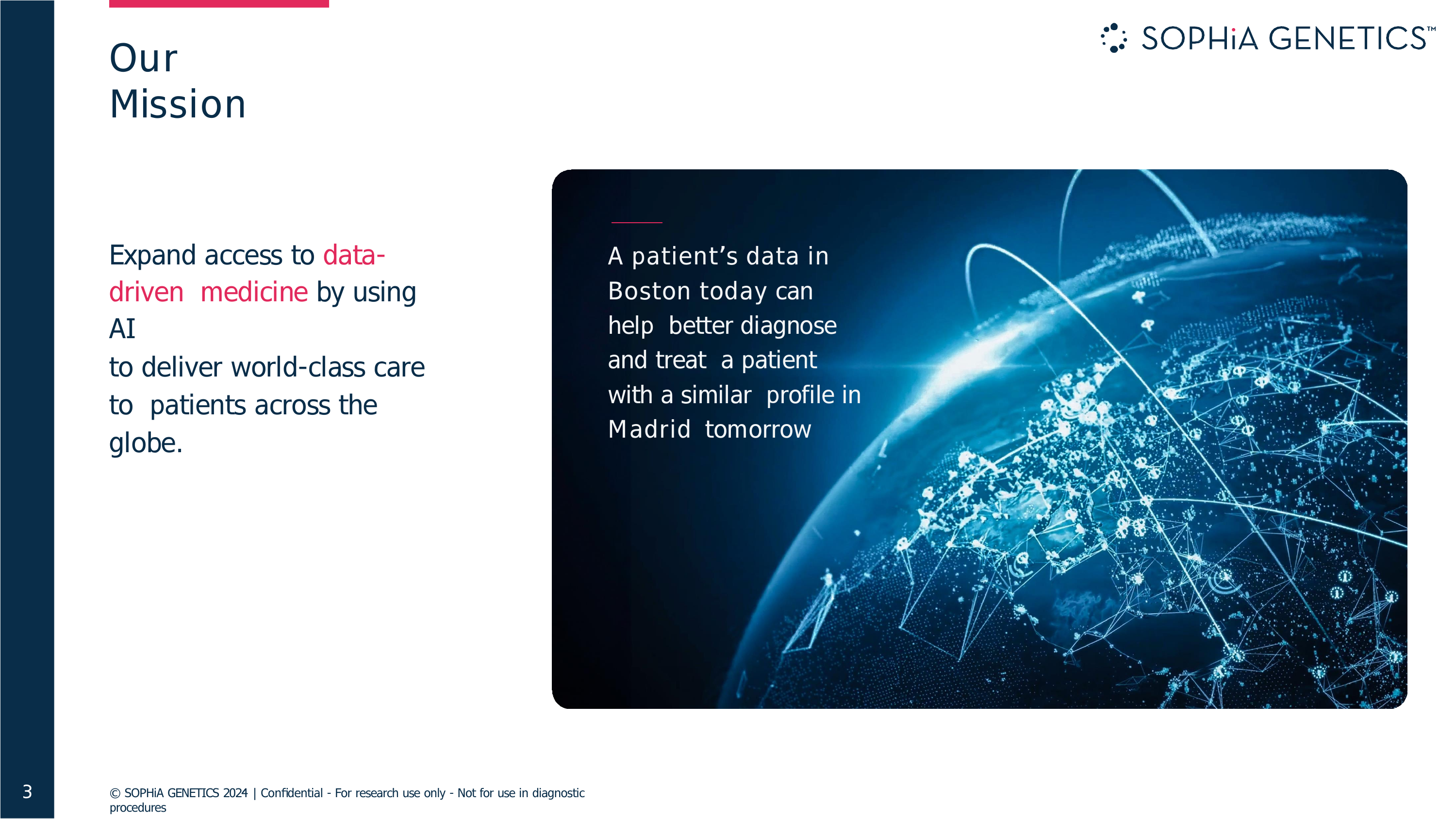

# Our Mission

Expand access to data-driven  medicine by using AI
to deliver world-class care to  patients across the globe.
A patient’s data in  Boston today can help  better diagnose and treat  a patient with a similar  profile in Madrid  tomorrow
3
© SOPHiA GENETICS 2024 | Confidential - For research use only - Not for use in diagnostic procedures